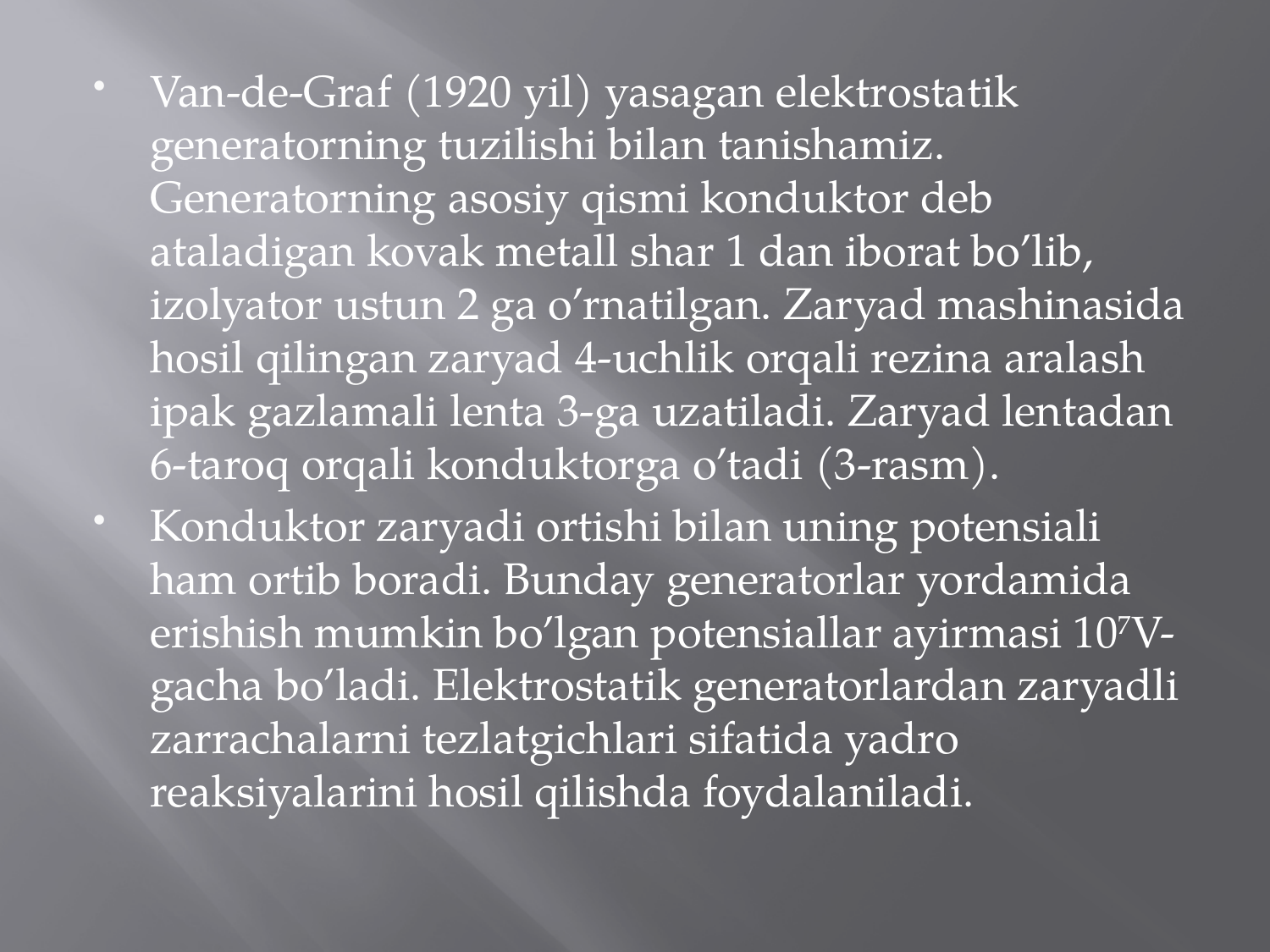

Van-de-Graf (1920 yil) yasagan elektrostatik generatorning tuzilishi bilan tanishamiz. Generatorning asosiy qismi konduktor deb ataladigan kovak metall shar 1 dan iborat bo’lib, izolyator ustun 2 ga o’rnatilgan. Zaryad mashinasida hosil qilingan zaryad 4-uchlik orqali rezina aralash ipak gazlamali lenta 3-ga uzatiladi. Zaryad lentadan 6-taroq orqali konduktorga o’tadi (3-rasm).
Konduktor zaryadi ortishi bilan uning potensiali ham ortib boradi. Bunday generatorlar yordamida erishish mumkin bo’lgan potensiallar ayirmasi 107V-gacha bo’ladi. Elektrostatik generatorlardan zaryadli zarrachalarni tezlatgichlari sifatida yadro reaksiyalarini hosil qilishda foydalaniladi.